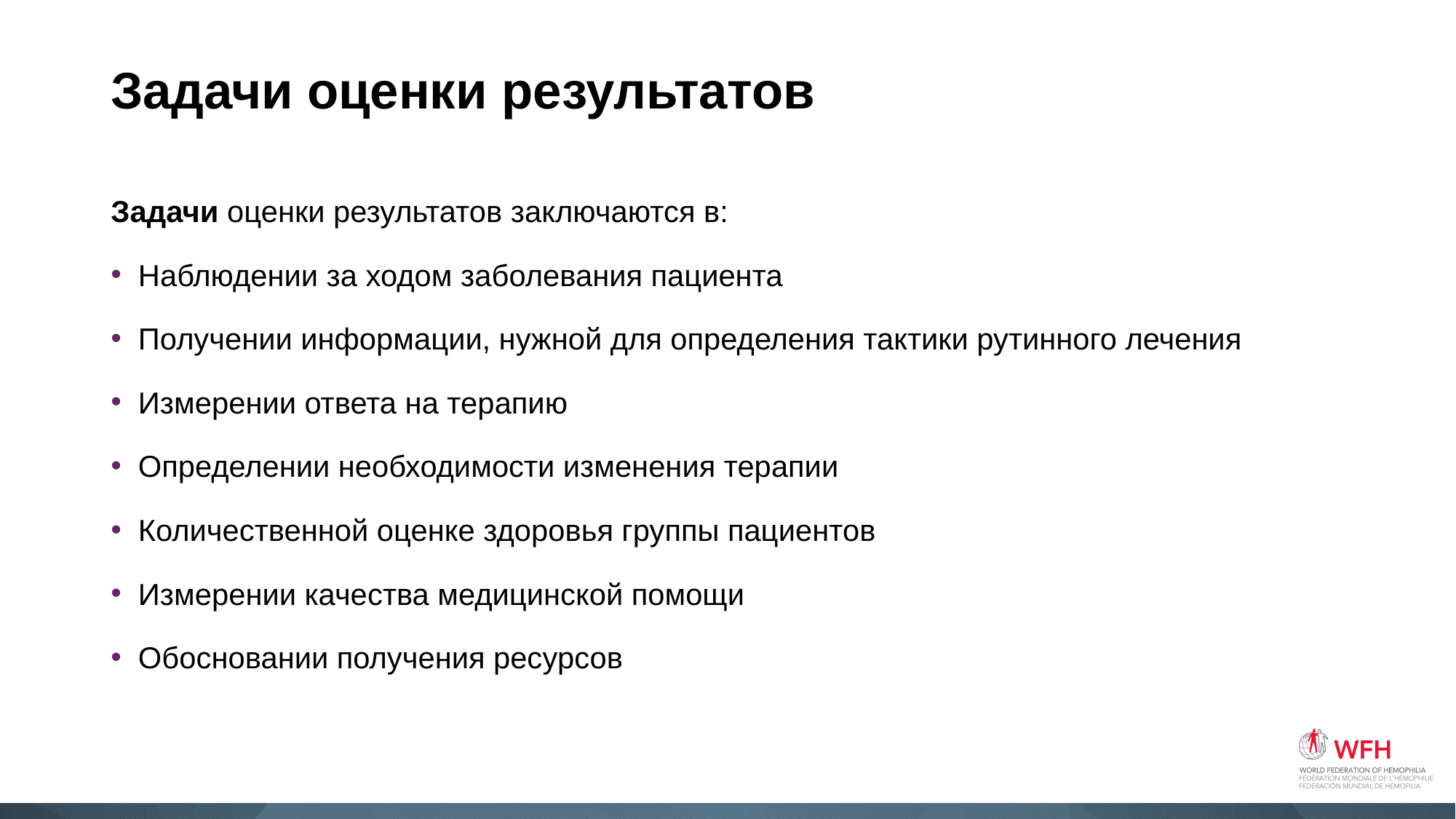

# Задачи оценки результатов
Задачи оценки результатов заключаются в:
Наблюдении за ходом заболевания пациента
Получении информации, нужной для определения тактики рутинного лечения
Измерении ответа на терапию
Определении необходимости изменения терапии
Количественной оценке здоровья группы пациентов
Измерении качества медицинской помощи
Обосновании получения ресурсов